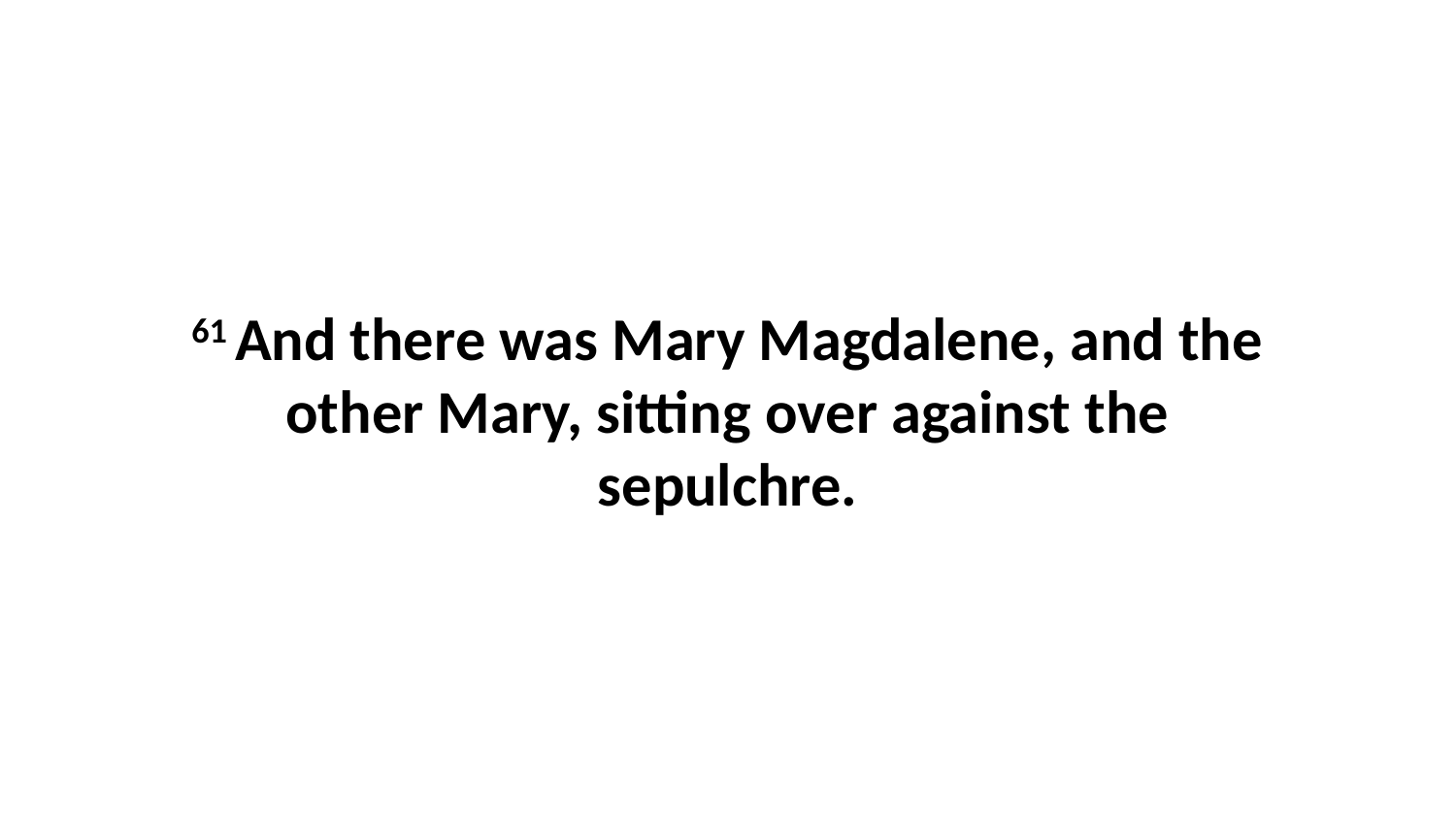

61 And there was Mary Magdalene, and the other Mary, sitting over against the sepulchre.